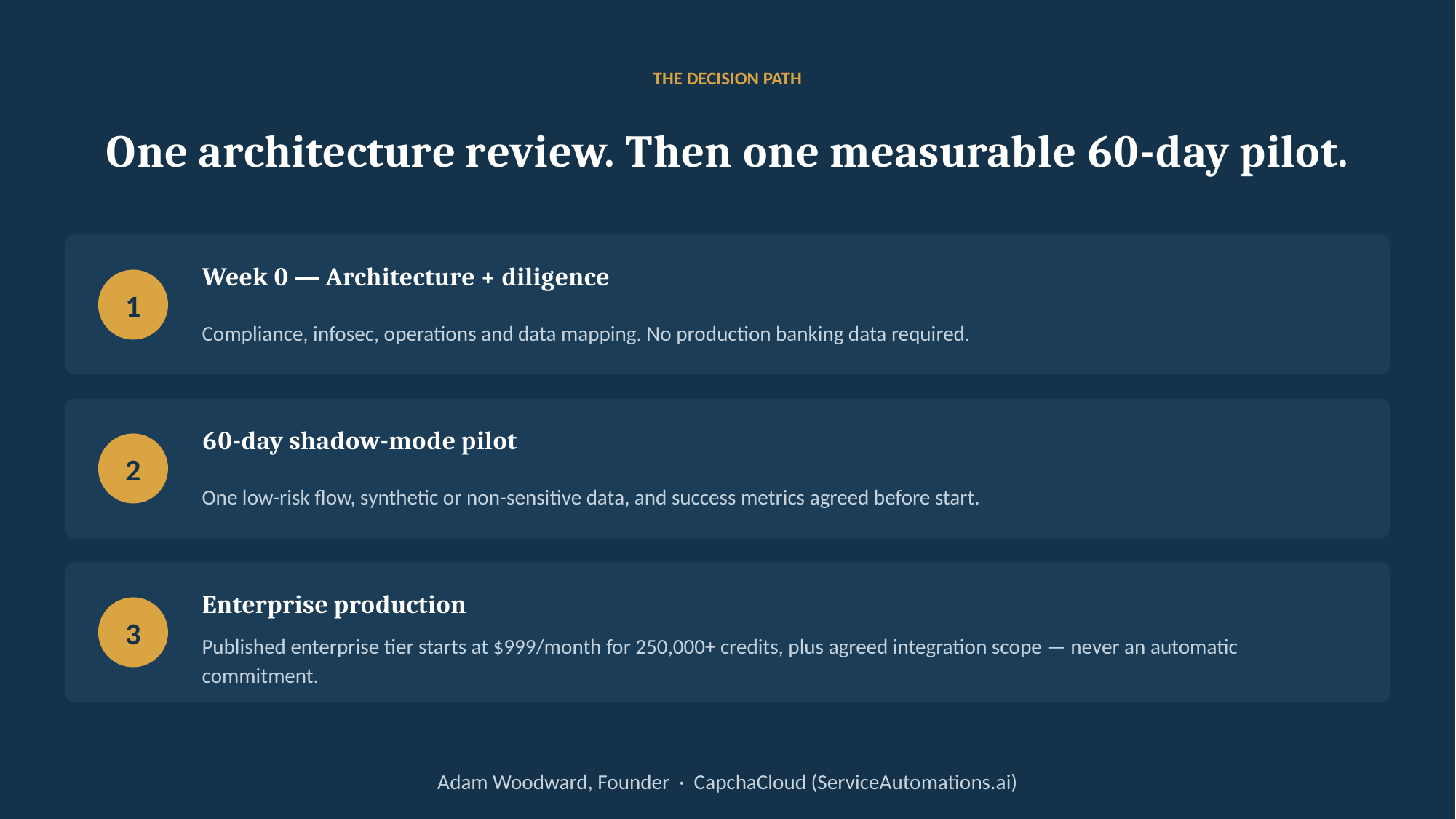

THE DECISION PATH
One architecture review. Then one measurable 60-day pilot.

Week 0 — Architecture + diligence

1
Compliance, infosec, operations and data mapping. No production banking data required.

60-day shadow-mode pilot

2
One low-risk flow, synthetic or non-sensitive data, and success metrics agreed before start.

Enterprise production

3
Published enterprise tier starts at $999/month for 250,000+ credits, plus agreed integration scope — never an automatic commitment.
Adam Woodward, Founder  ·  CapchaCloud (ServiceAutomations.ai)